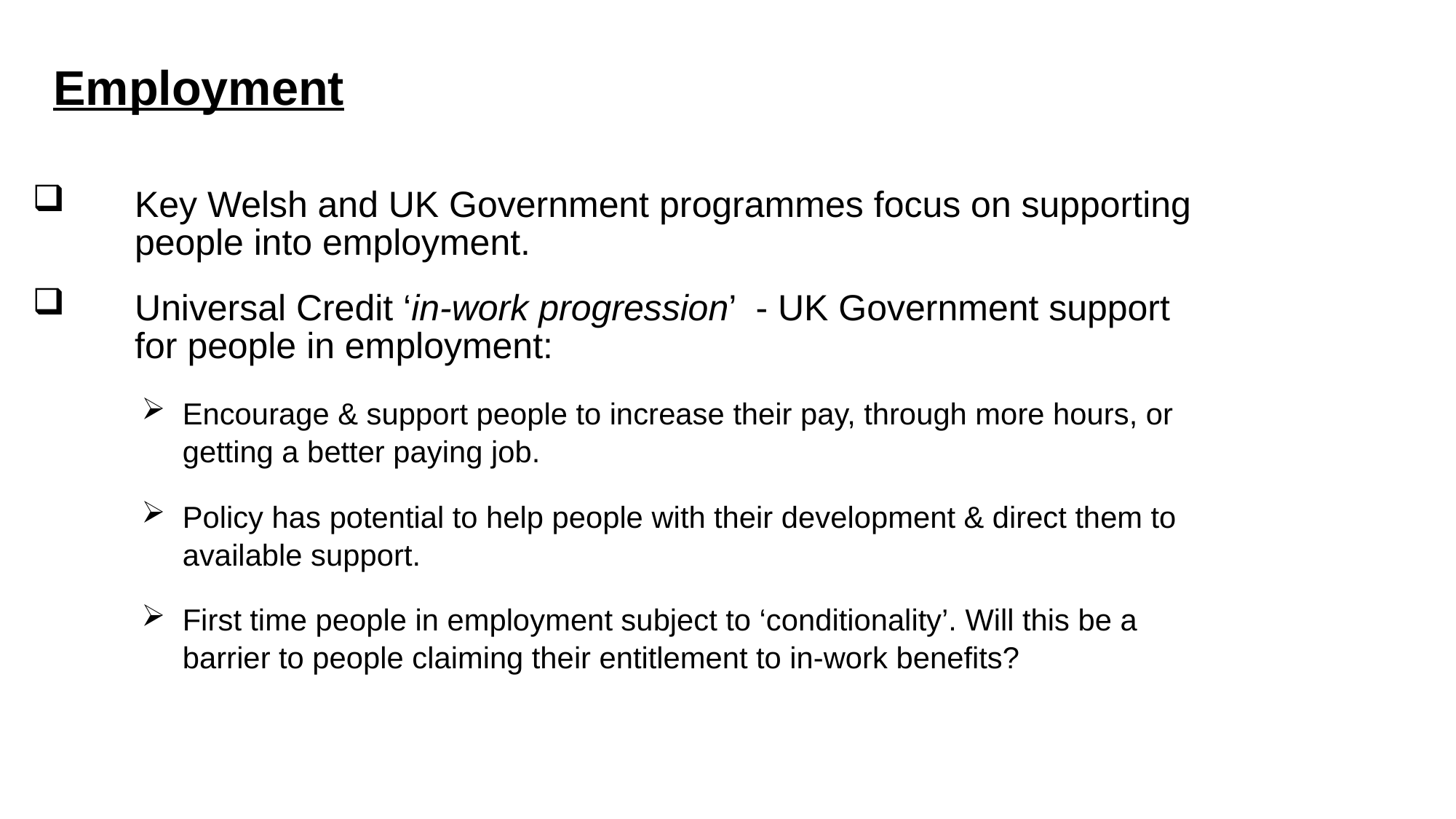

# Employment

Key Welsh and UK Government programmes focus on supporting people into employment.
Universal Credit ‘in-work progression’  - UK Government support for people in employment:
Encourage & support people to increase their pay, through more hours, or getting a better paying job.
Policy has potential to help people with their development & direct them to available support.
First time people in employment subject to ‘conditionality’. Will this be a barrier to people claiming their entitlement to in-work benefits?